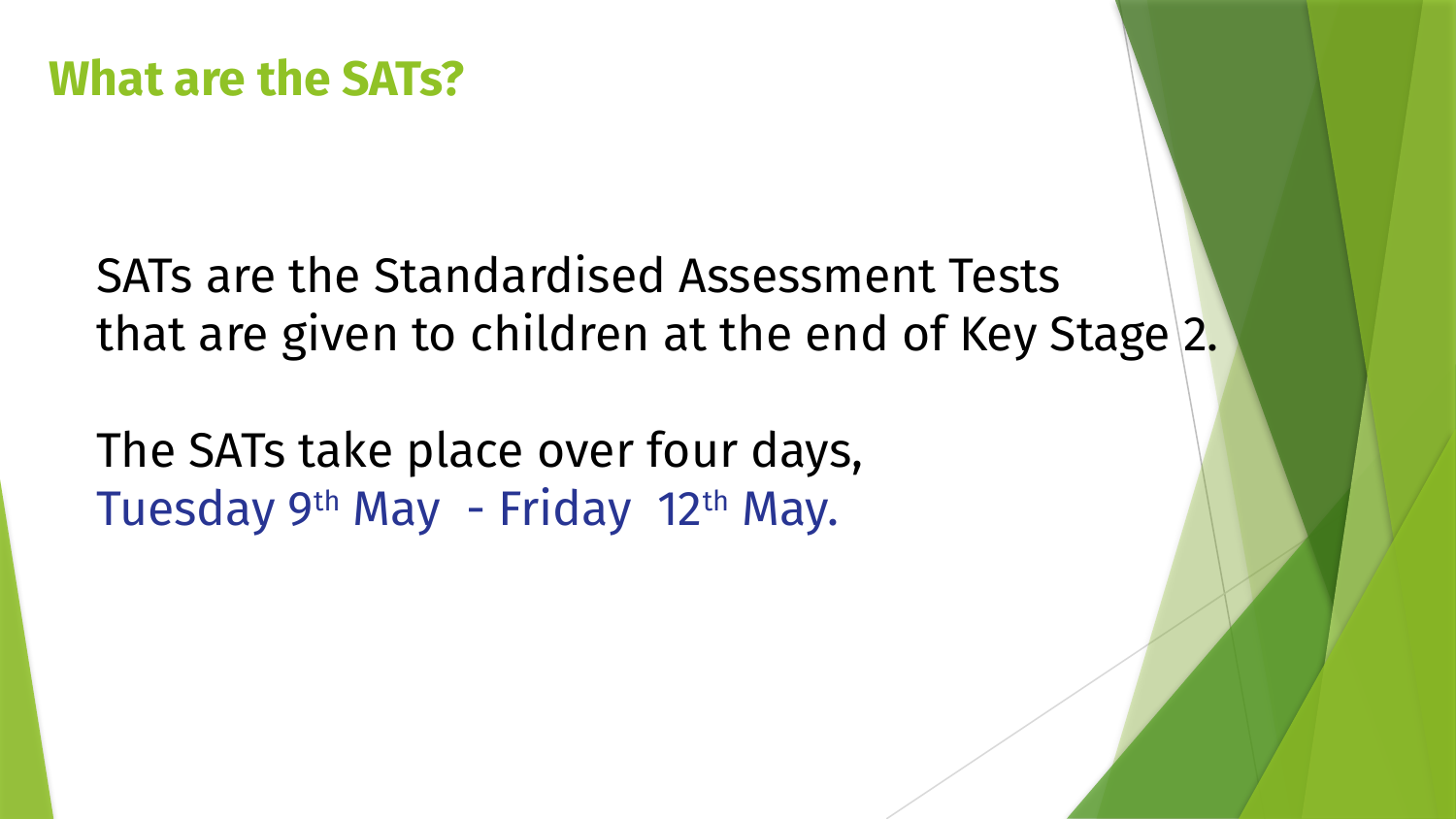

# What are the SATs?
SATs are the Standardised Assessment Tests
that are given to children at the end of Key Stage 2.

The SATs take place over four days,
Tuesday 9th May  - Friday  12th May.